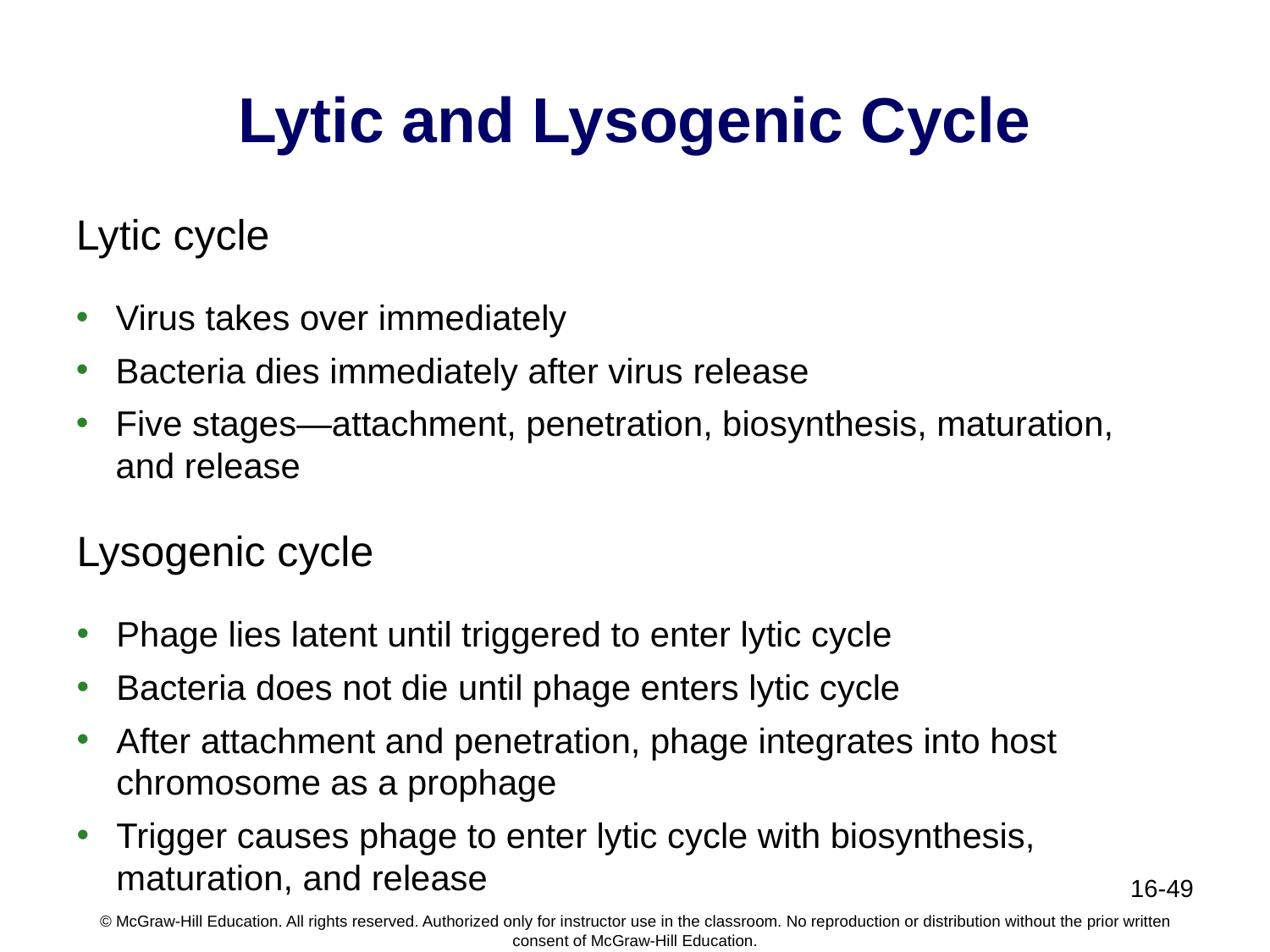

# Lytic and Lysogenic Cycle
Lytic cycle
Virus takes over immediately
Bacteria dies immediately after virus release
Five stages—attachment, penetration, biosynthesis, maturation, and release
Lysogenic cycle
Phage lies latent until triggered to enter lytic cycle
Bacteria does not die until phage enters lytic cycle
After attachment and penetration, phage integrates into host chromosome as a prophage
Trigger causes phage to enter lytic cycle with biosynthesis, maturation, and release